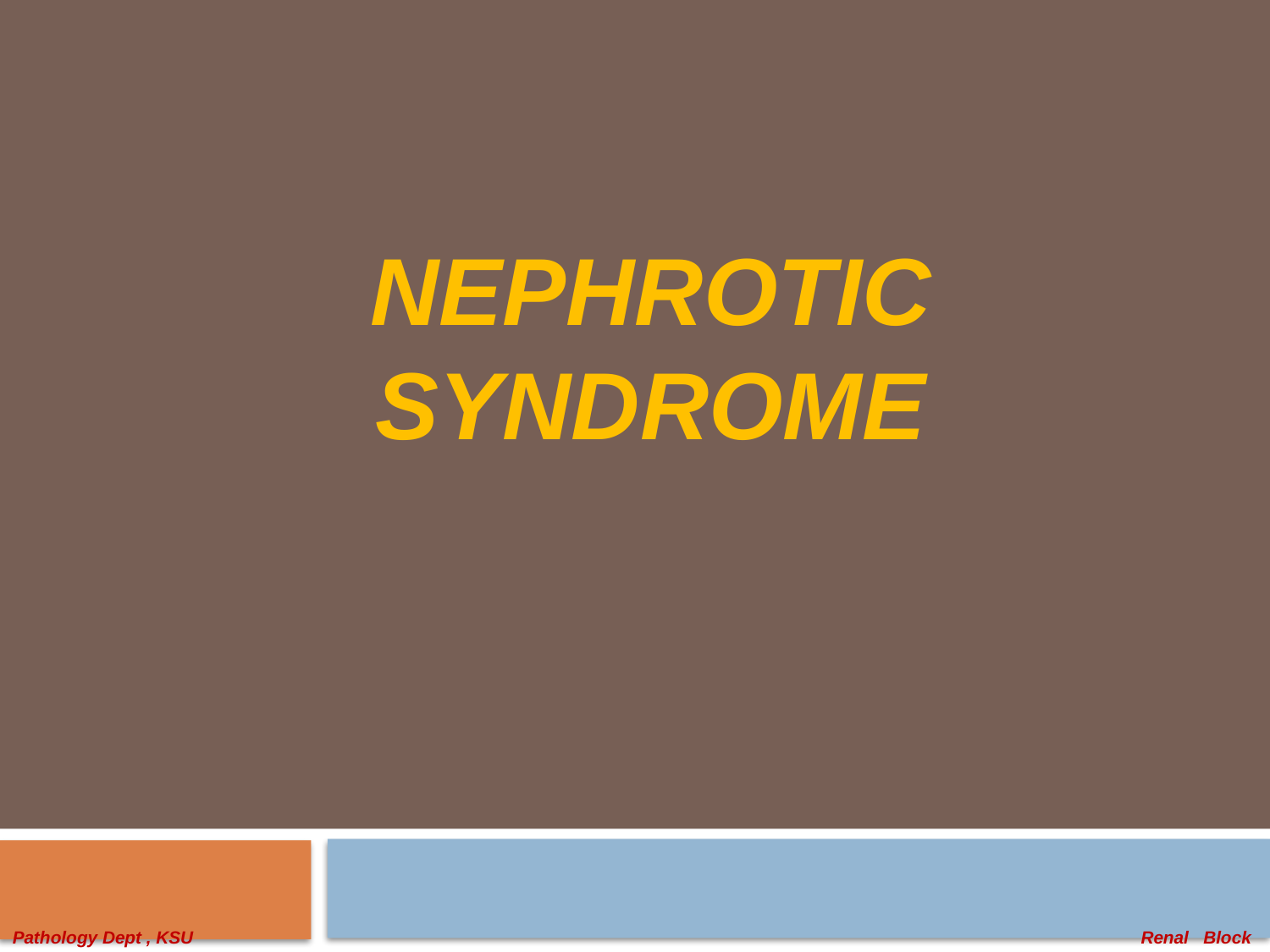

# Nephrotic Syndrome
Pathology Dept , KSU
Renal   Block